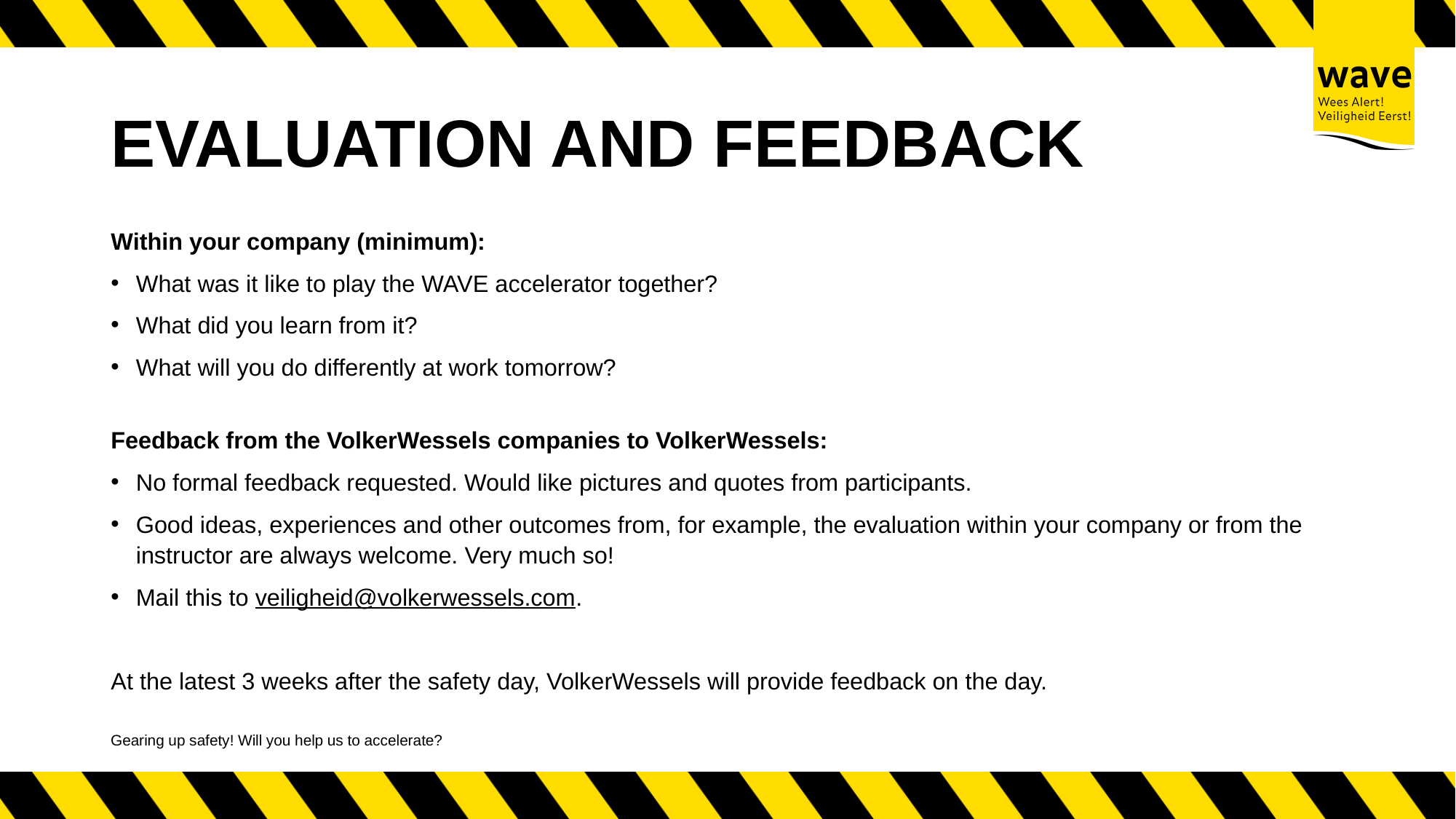

# EVALUATION AND FEEDBACK
Within your company (minimum):
What was it like to play the WAVE accelerator together?
What did you learn from it?
What will you do differently at work tomorrow?
Feedback from the VolkerWessels companies to VolkerWessels:
No formal feedback requested. Would like pictures and quotes from participants.
Good ideas, experiences and other outcomes from, for example, the evaluation within your company or from the instructor are always welcome. Very much so!
Mail this to veiligheid@volkerwessels.com.

At the latest 3 weeks after the safety day, VolkerWessels will provide feedback on the day.

Gearing up safety! Will you help us to accelerate?